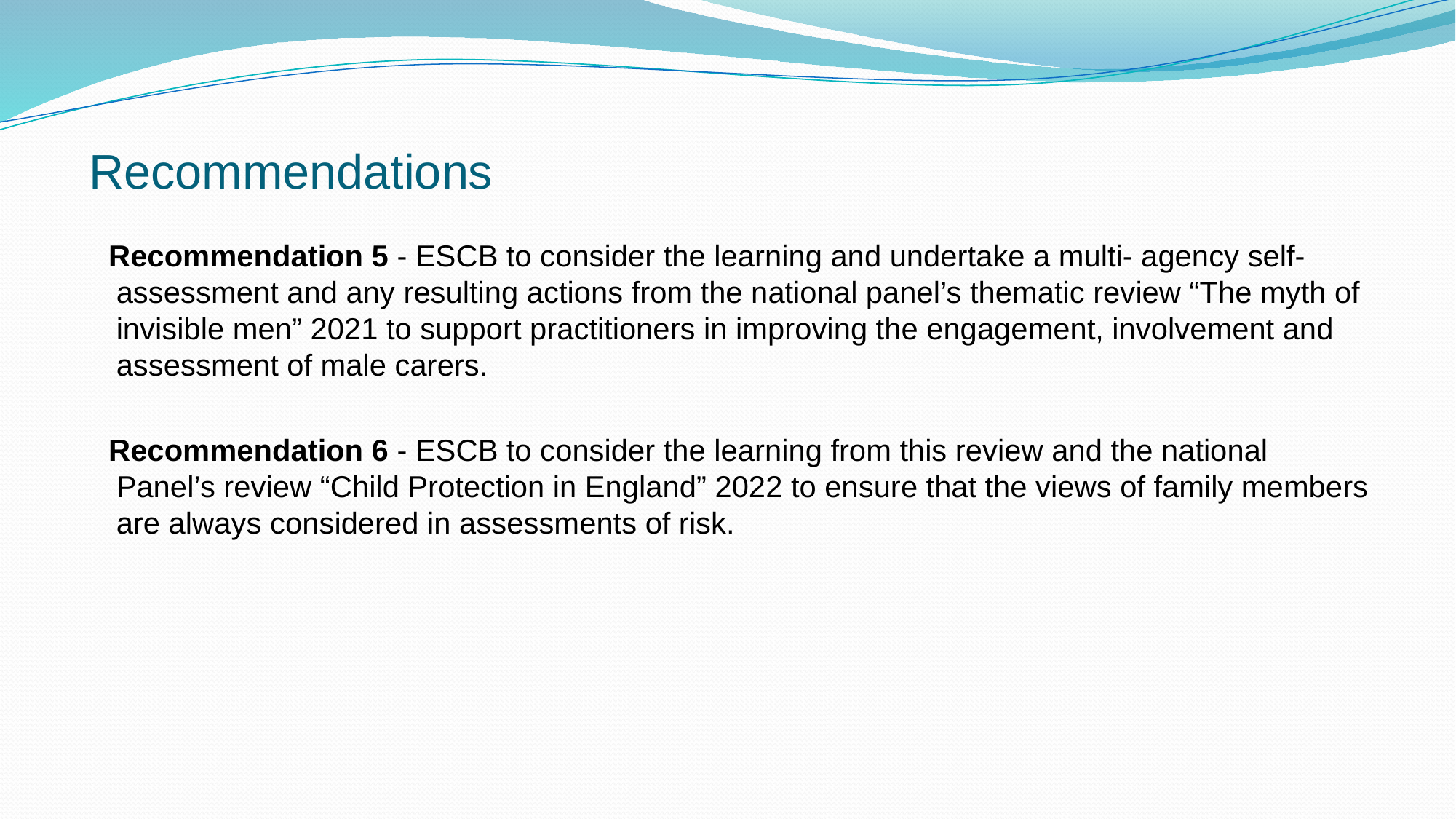

# Recommendations
   Recommendation 5 - ESCB to consider the learning and undertake a multi- agency self-assessment and any resulting actions from the national panel’s thematic review “The myth of invisible men” 2021 to support practitioners in improving the engagement, involvement and assessment of male carers.

   Recommendation 6 - ESCB to consider the learning from this review and the national Panel’s review “Child Protection in England” 2022 to ensure that the views of family members are always considered in assessments of risk.